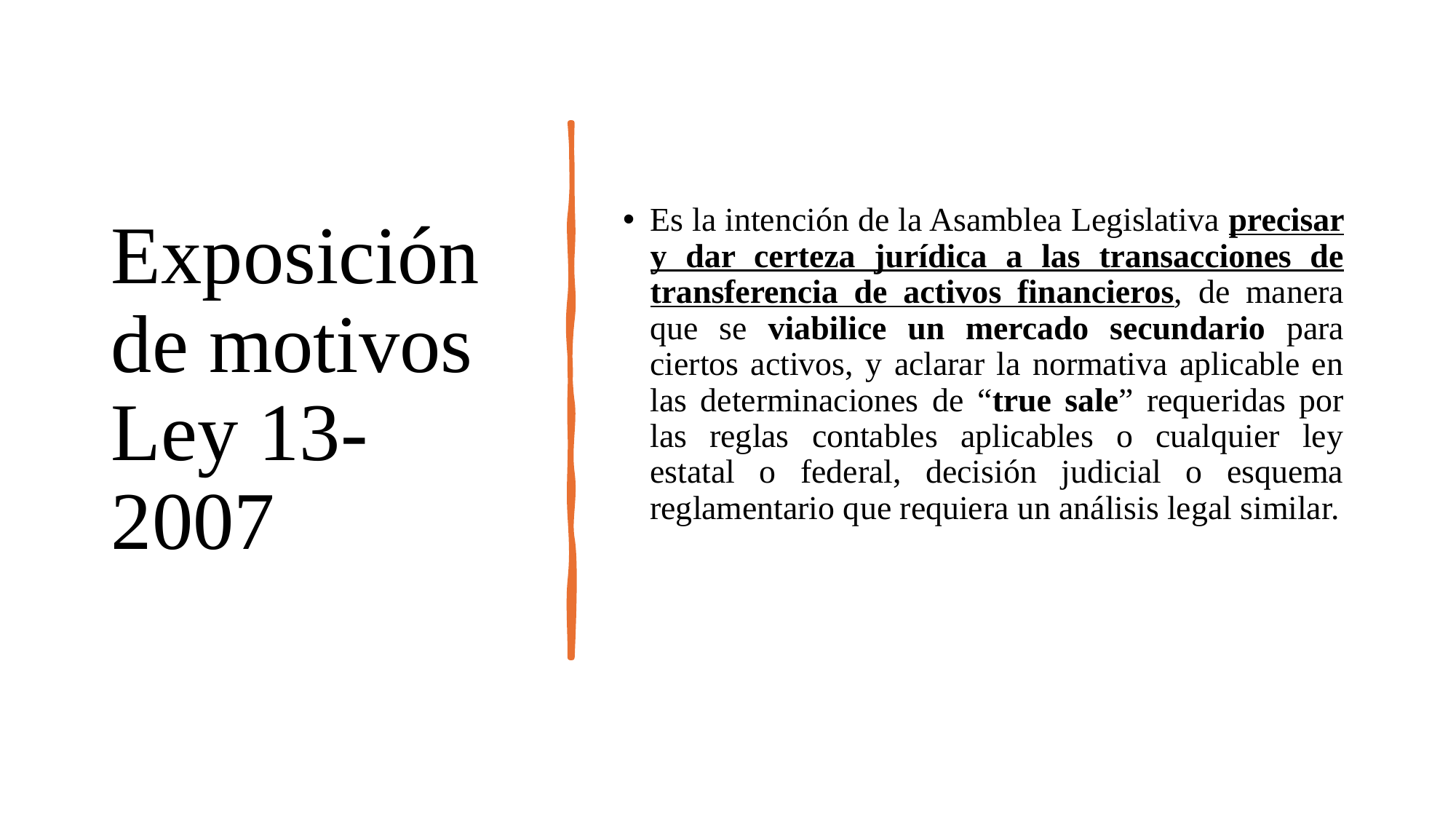

# Exposición de motivos Ley 13-2007
Es la intención de la Asamblea Legislativa precisar y dar certeza jurídica a las transacciones de transferencia de activos financieros, de manera que se viabilice un mercado secundario para ciertos activos, y aclarar la normativa aplicable en las determinaciones de “true sale” requeridas por las reglas contables aplicables o cualquier ley estatal o federal, decisión judicial o esquema reglamentario que requiera un análisis legal similar.